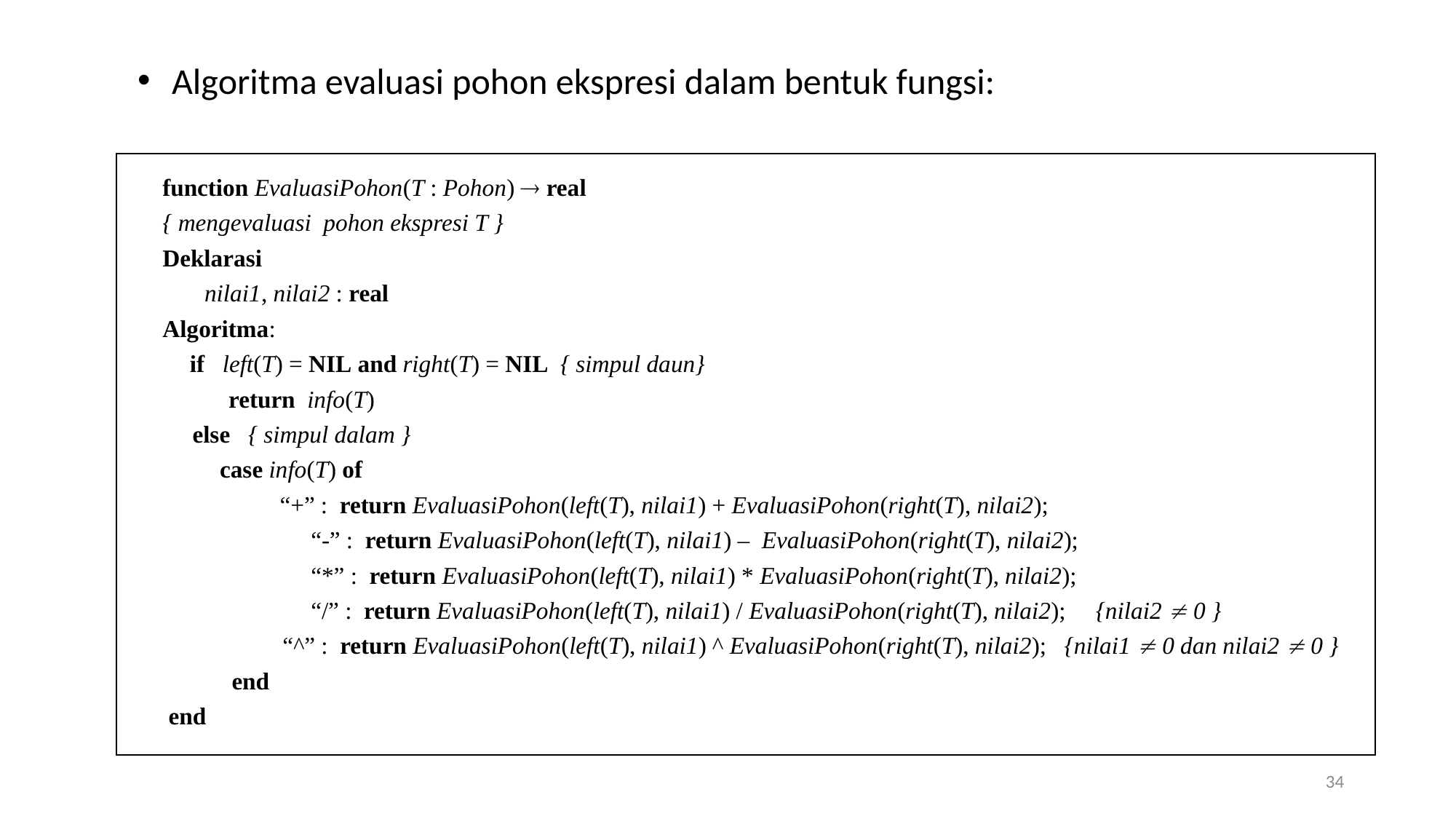

Algoritma evaluasi pohon ekspresi dalam bentuk fungsi:

function EvaluasiPohon(T : Pohon) → real
{ mengevaluasi  pohon ekspresi T }
Deklarasi
       nilai1, nilai2 : real
Algoritma:
	if   left(T) = NIL and right(T) = NIL  { simpul daun}
           return  info(T)
     else   { simpul dalam }
	     case info(T) of
	               “+” :  return EvaluasiPohon(left(T), nilai1) + EvaluasiPohon(right(T), nilai2);
		  “-” :  return EvaluasiPohon(left(T), nilai1) –  EvaluasiPohon(right(T), nilai2);
		  “*” :  return EvaluasiPohon(left(T), nilai1) * EvaluasiPohon(right(T), nilai2);
		  “/” :  return EvaluasiPohon(left(T), nilai1) / EvaluasiPohon(right(T), nilai2);     {nilai2 ≠ 0 }
                    “^” :  return EvaluasiPohon(left(T), nilai1) ^ EvaluasiPohon(right(T), nilai2);   {nilai1 ≠ 0 dan nilai2 ≠ 0 }
	       end
 end
34